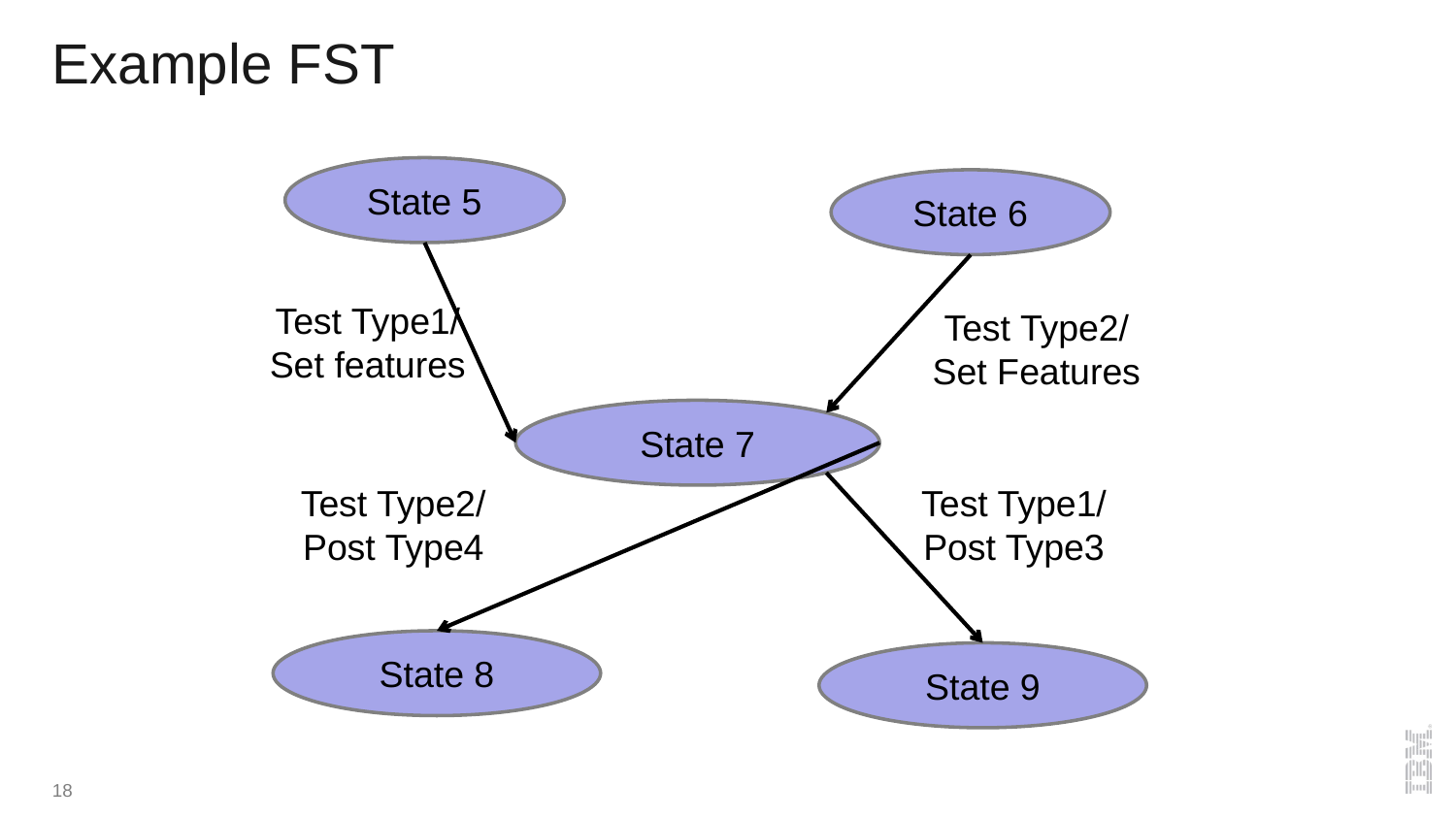

# Example FST
State 5
State 6
Test Type1/
Set features
Test Type2/
Set Features
State 7
Test Type2/
Post Type4
Test Type1/
Post Type3
State 8
State 9
18